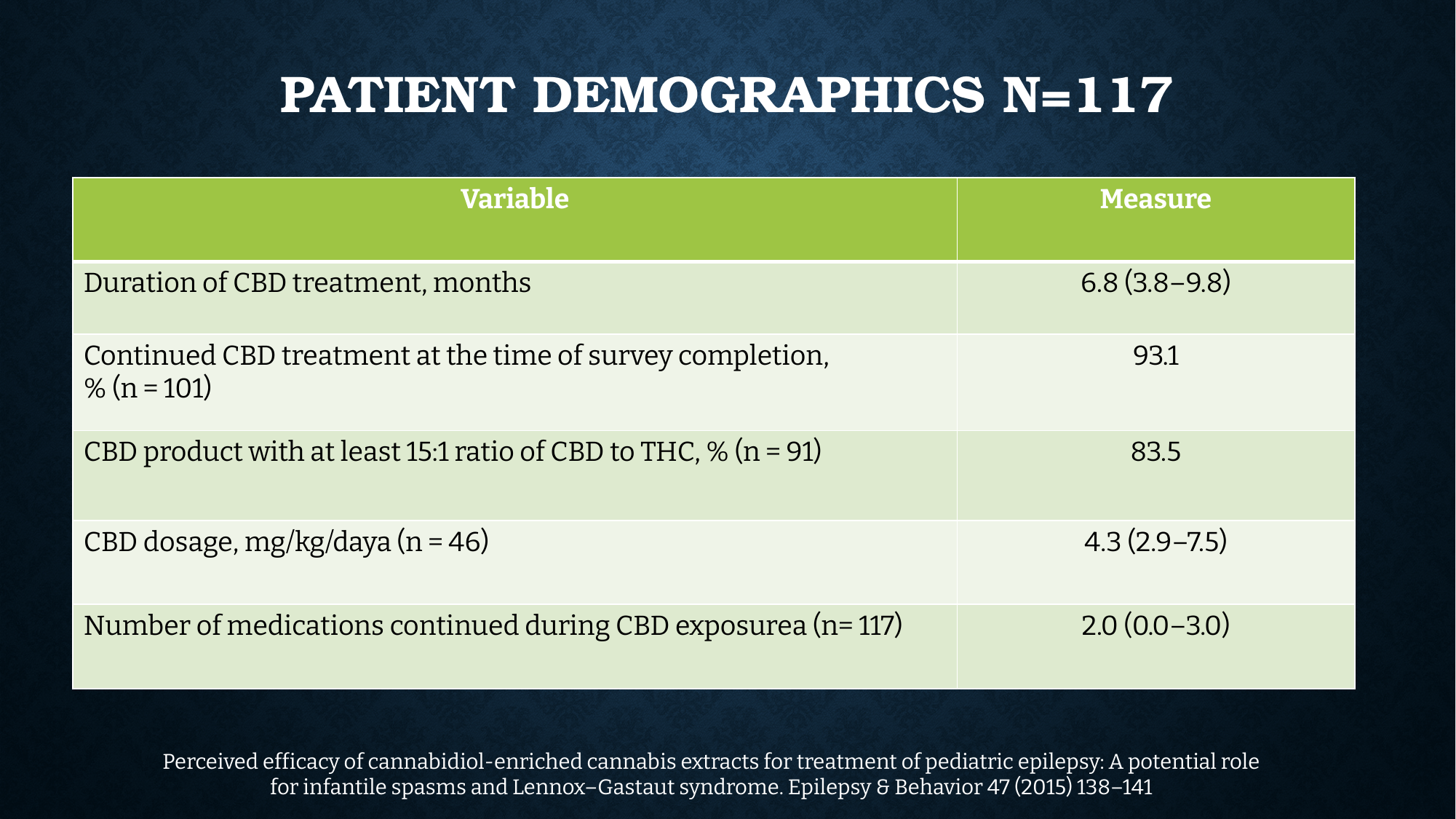

# Patient demographics n=117
| Variable | Measure |
| --- | --- |
| Duration of CBD treatment, months | 6.8 (3.8–9.8) |
| Continued CBD treatment at the time of survey completion, % (n = 101) | 93.1 |
| CBD product with at least 15:1 ratio of CBD to THC, % (n = 91) | 83.5 |
| CBD dosage, mg/kg/daya (n = 46) | 4.3 (2.9–7.5) |
| Number of medications continued during CBD exposurea (n= 117) | 2.0 (0.0–3.0) |
Perceived efficacy of cannabidiol-enriched cannabis extracts for treatment of pediatric epilepsy: A potential role for infantile spasms and Lennox–Gastaut syndrome. Epilepsy & Behavior 47 (2015) 138–141